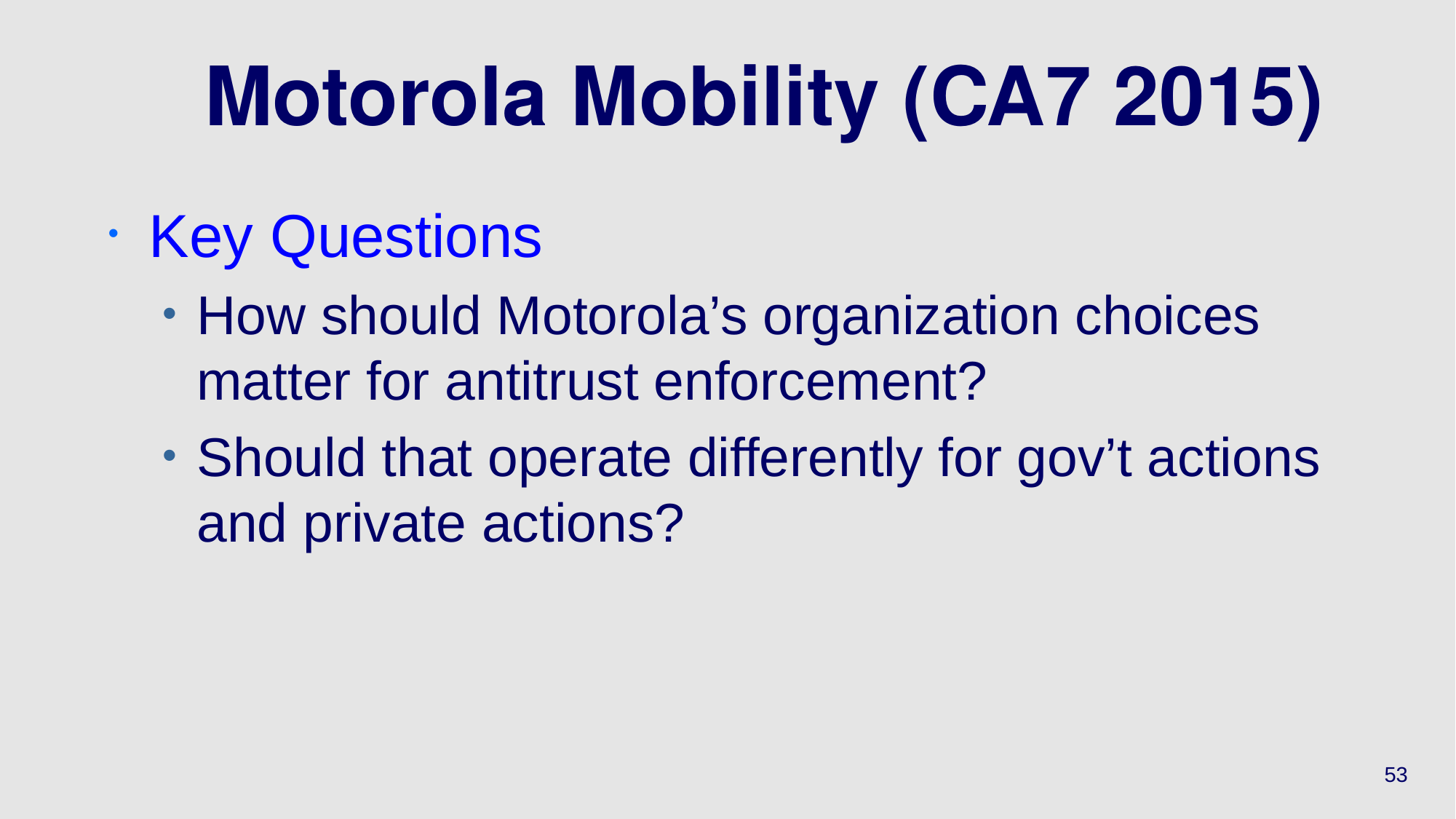

# Motorola Mobility (CA7 2015)
Key Questions
How should Motorola’s organization choices matter for antitrust enforcement?
Should that operate differently for gov’t actions and private actions?
53